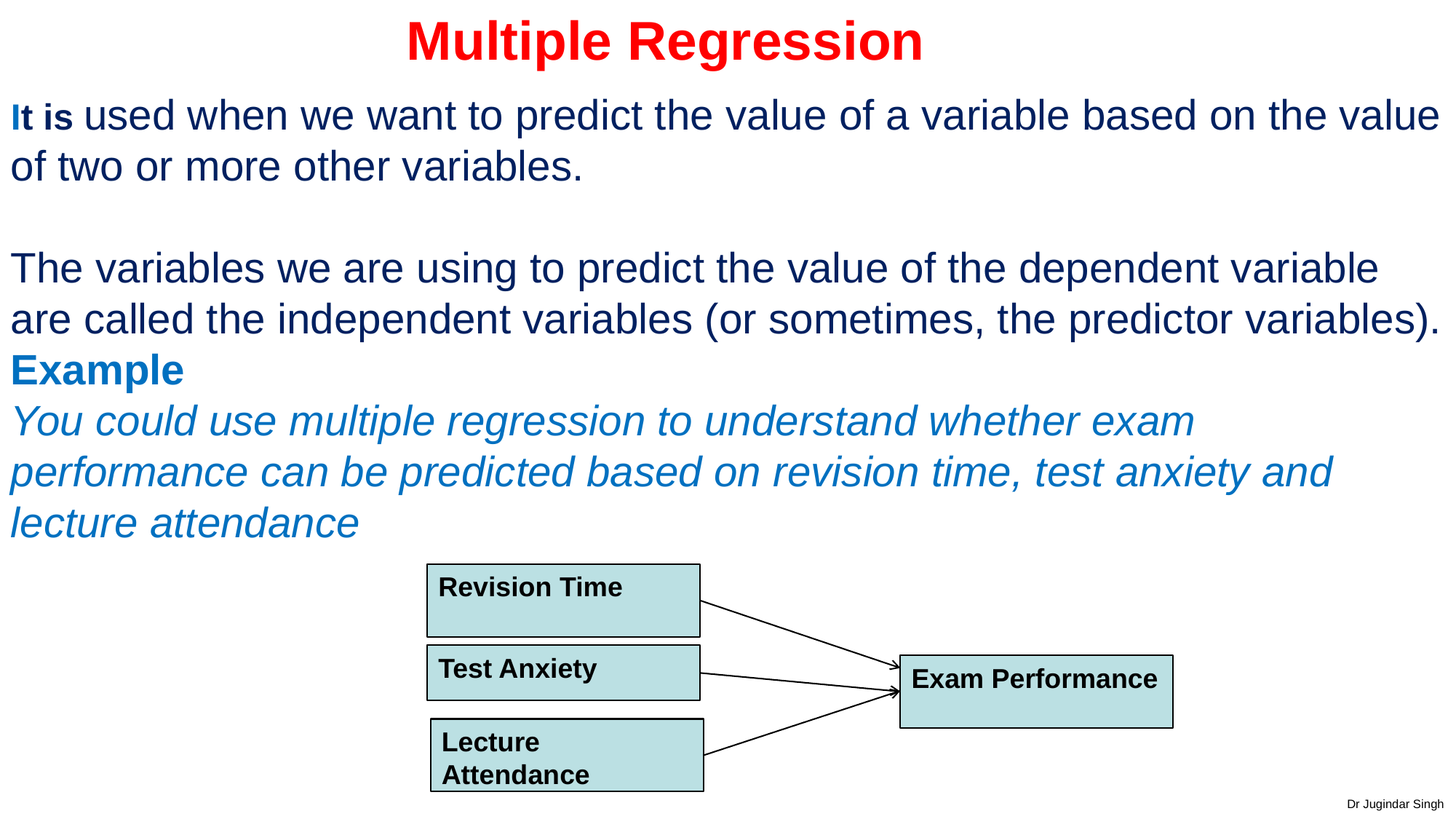

# Multiple Regression
It is used when we want to predict the value of a variable based on the value of two or more other variables.

The variables we are using to predict the value of the dependent variable are called the independent variables (or sometimes, the predictor variables).
Example
You could use multiple regression to understand whether exam performance can be predicted based on revision time, test anxiety and lecture attendance
Revision Time
Test Anxiety
Exam Performance
Lecture Attendance
Dr Jugindar Singh